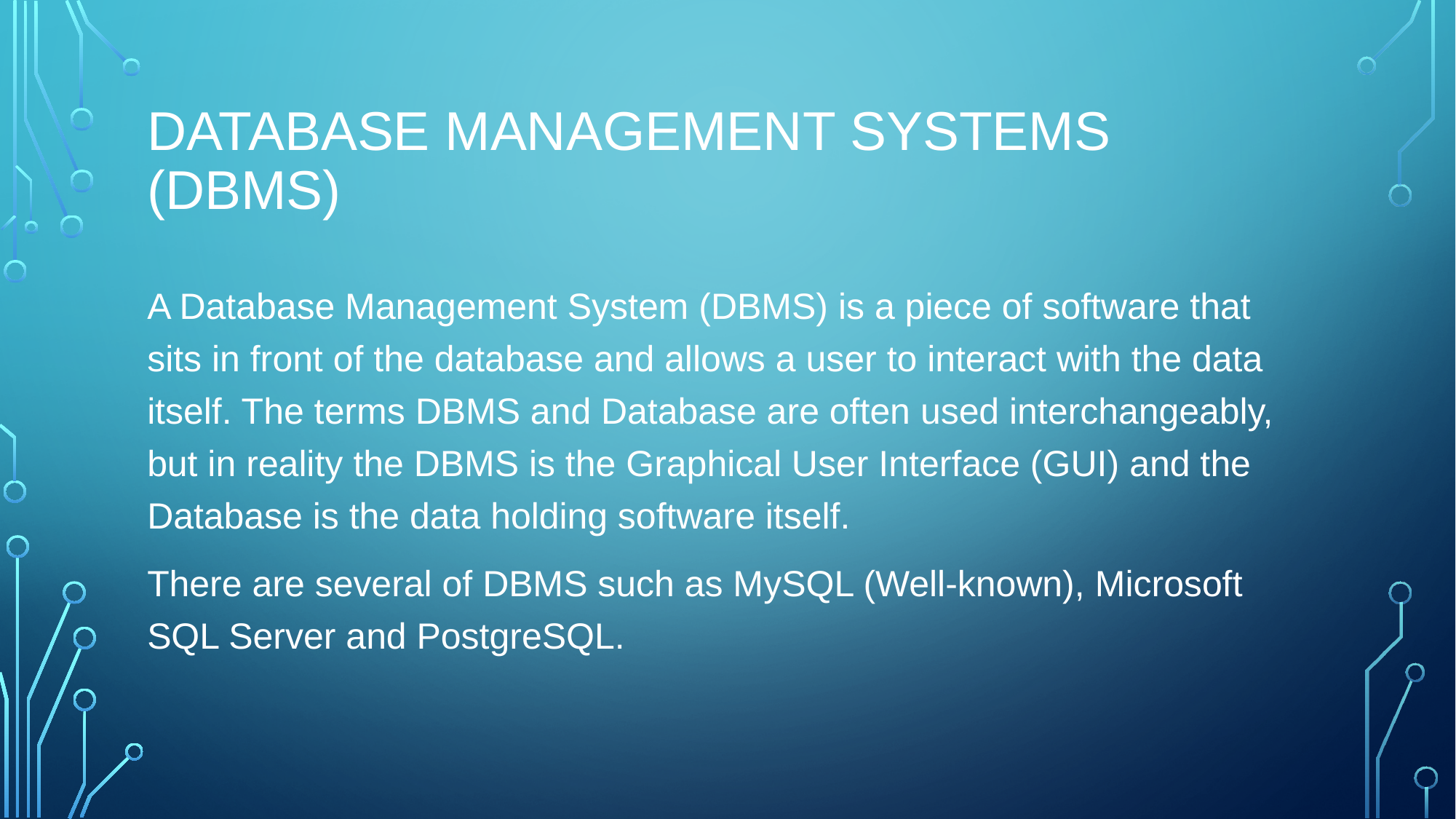

# Database Management Systems (DBMS)
A Database Management System (DBMS) is a piece of software that sits in front of the database and allows a user to interact with the data itself. The terms DBMS and Database are often used interchangeably, but in reality the DBMS is the Graphical User Interface (GUI) and the Database is the data holding software itself.
There are several of DBMS such as MySQL (Well-known), Microsoft SQL Server and PostgreSQL.